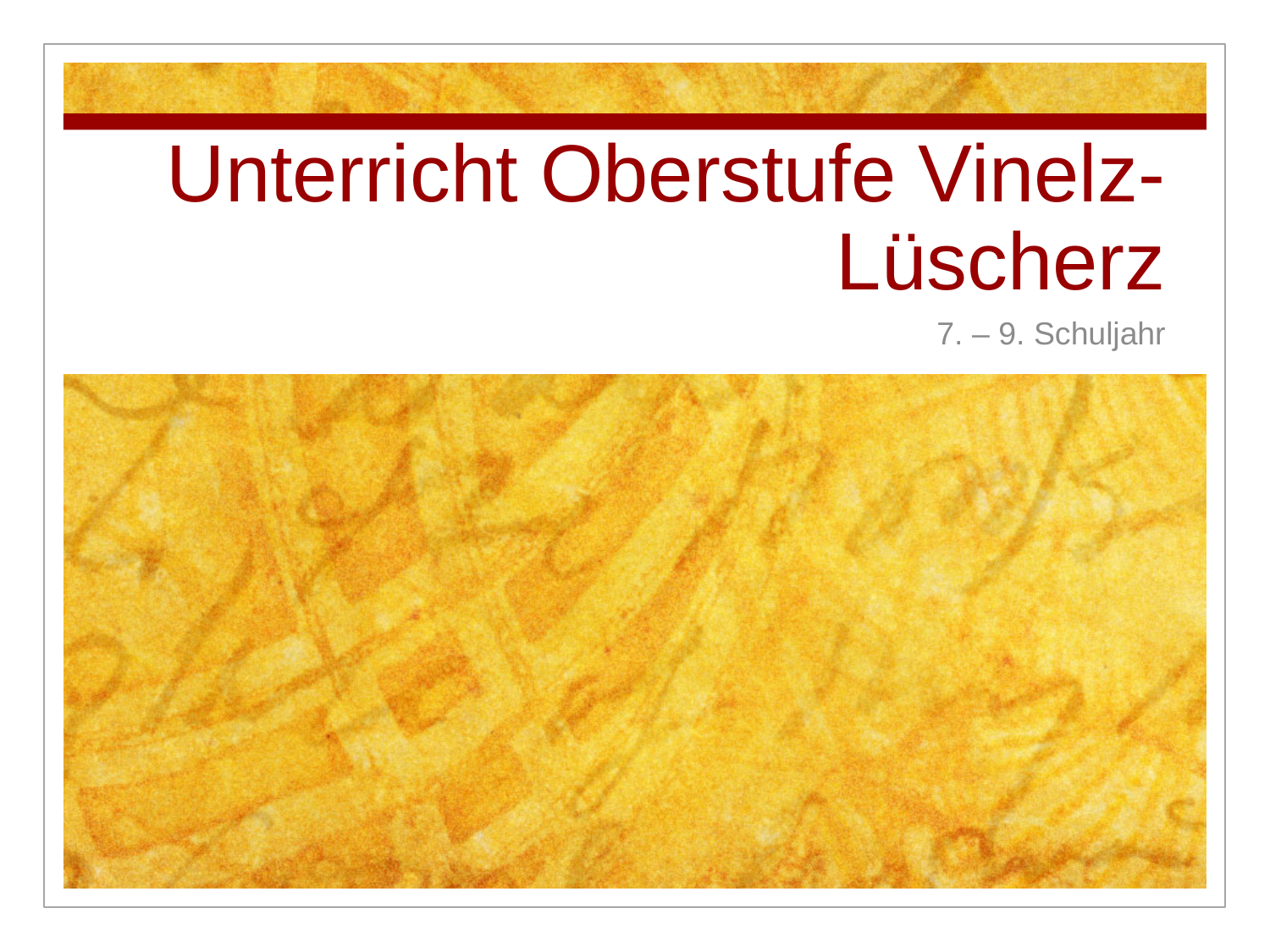

# Unterricht Oberstufe Vinelz-Lüscherz
7. – 9. Schuljahr